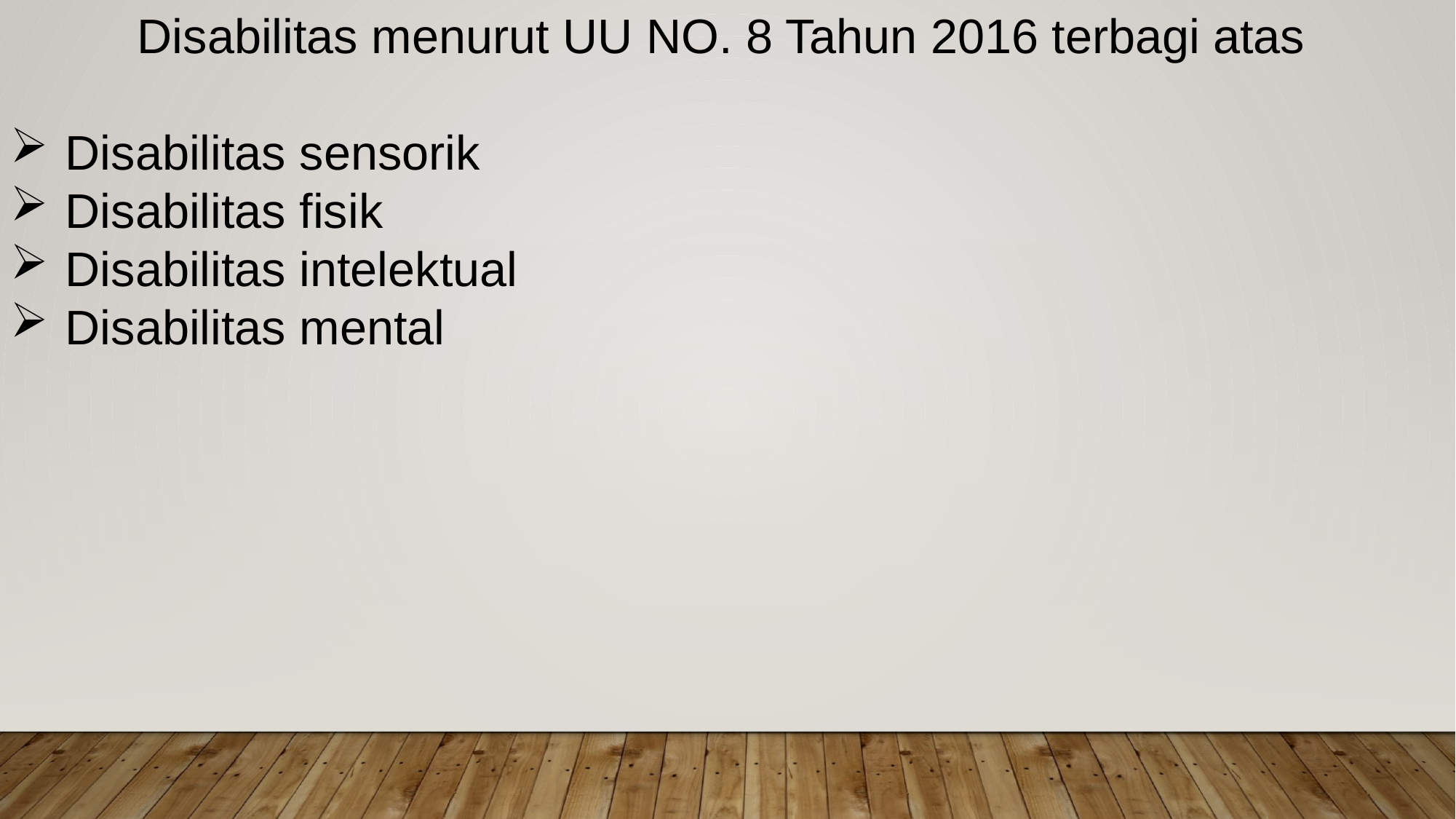

Disabilitas menurut UU NO. 8 Tahun 2016 terbagi atas

Disabilitas sensorik
Disabilitas fisik
Disabilitas intelektual
Disabilitas mental